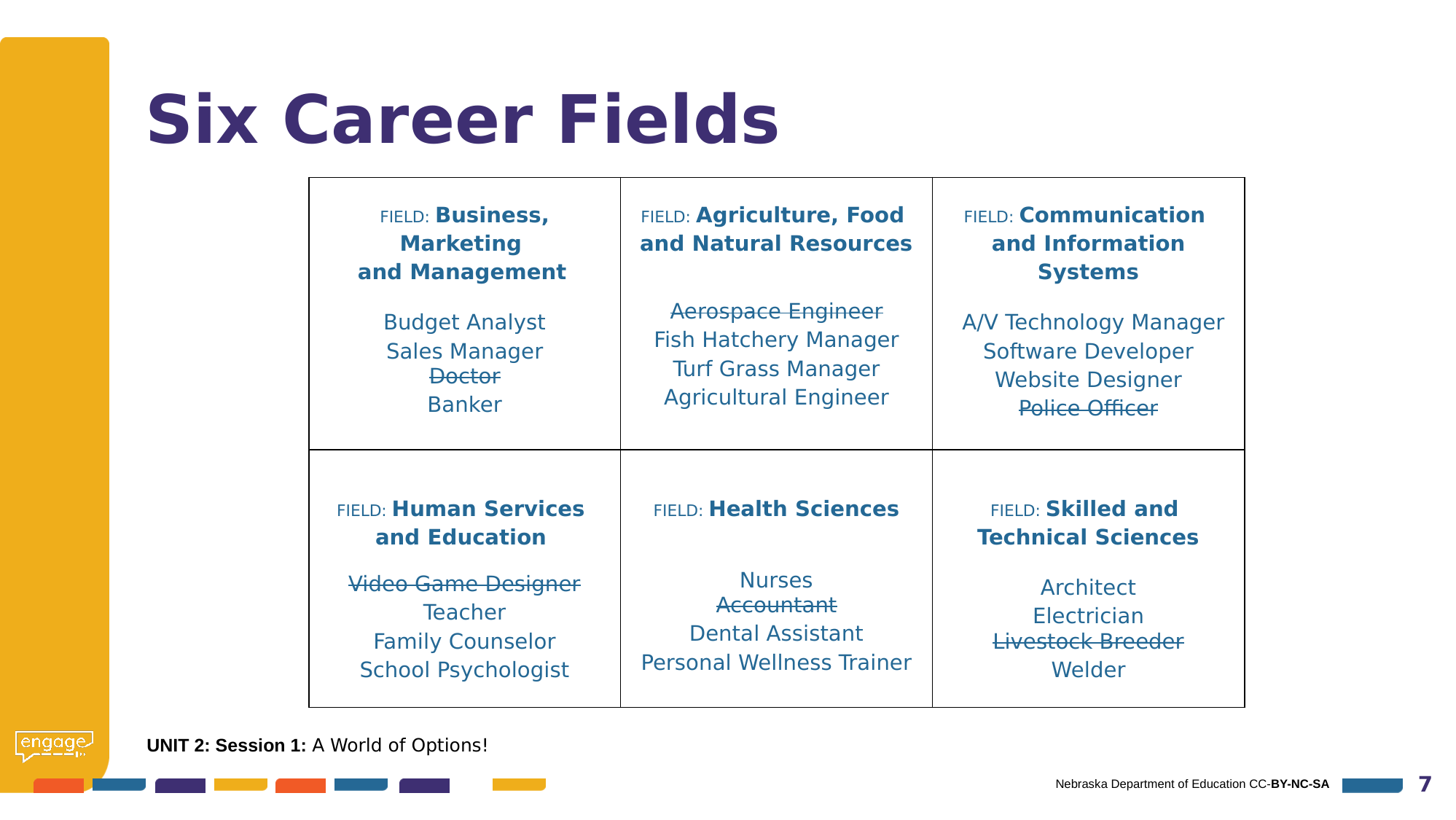

# Six Career Fields
| FIELD: Business, Marketing and Management     Budget Analyst Sales Manager Doctor Banker | FIELD: Agriculture, Food and Natural Resources   Aerospace Engineer Fish Hatchery Manager Turf Grass Manager Agricultural Engineer | FIELD: Communication and Information Systems     A/V Technology Manager Software Developer Website Designer Police Officer |
| --- | --- | --- |
| FIELD: Human Services and Education     Video Game Designer Teacher Family Counselor School Psychologist | FIELD: Health Sciences      Nurses Accountant Dental Assistant Personal Wellness Trainer | FIELD: Skilled and Technical Sciences    Architect Electrician Livestock Breeder Welder |
UNIT 2: Session 1: A World of Options!